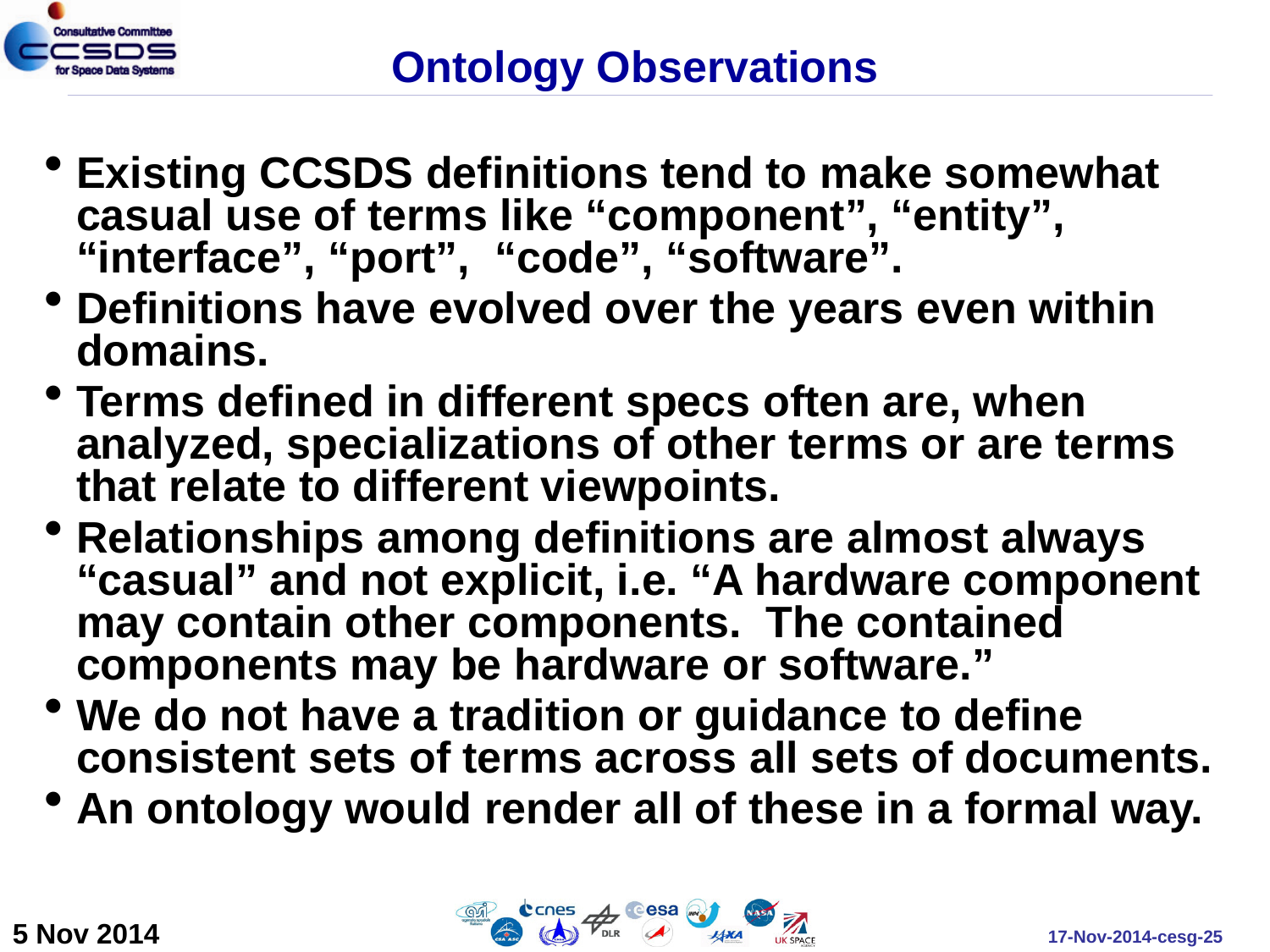

# Ontology Observations
Existing CCSDS definitions tend to make somewhat casual use of terms like “component”, “entity”, “interface”, “port”,  “code”, “software”.
Definitions have evolved over the years even within domains.
Terms defined in different specs often are, when analyzed, specializations of other terms or are terms that relate to different viewpoints.
Relationships among definitions are almost always “casual” and not explicit, i.e. “A hardware component may contain other components.  The contained components may be hardware or software.”
We do not have a tradition or guidance to define consistent sets of terms across all sets of documents.
An ontology would render all of these in a formal way.

5 Nov 2014